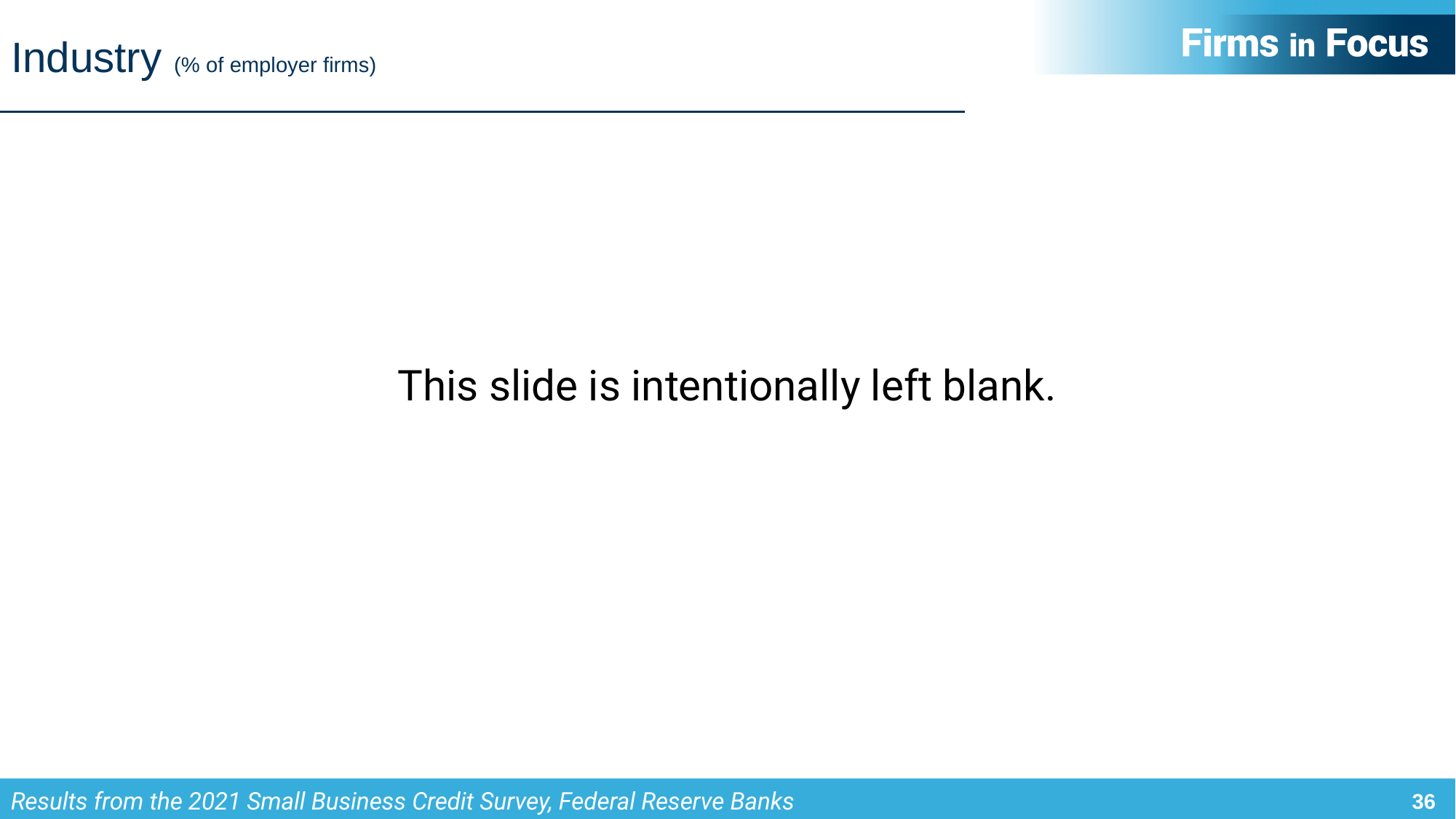

# Industry (% of employer firms)
This slide is intentionally left blank.